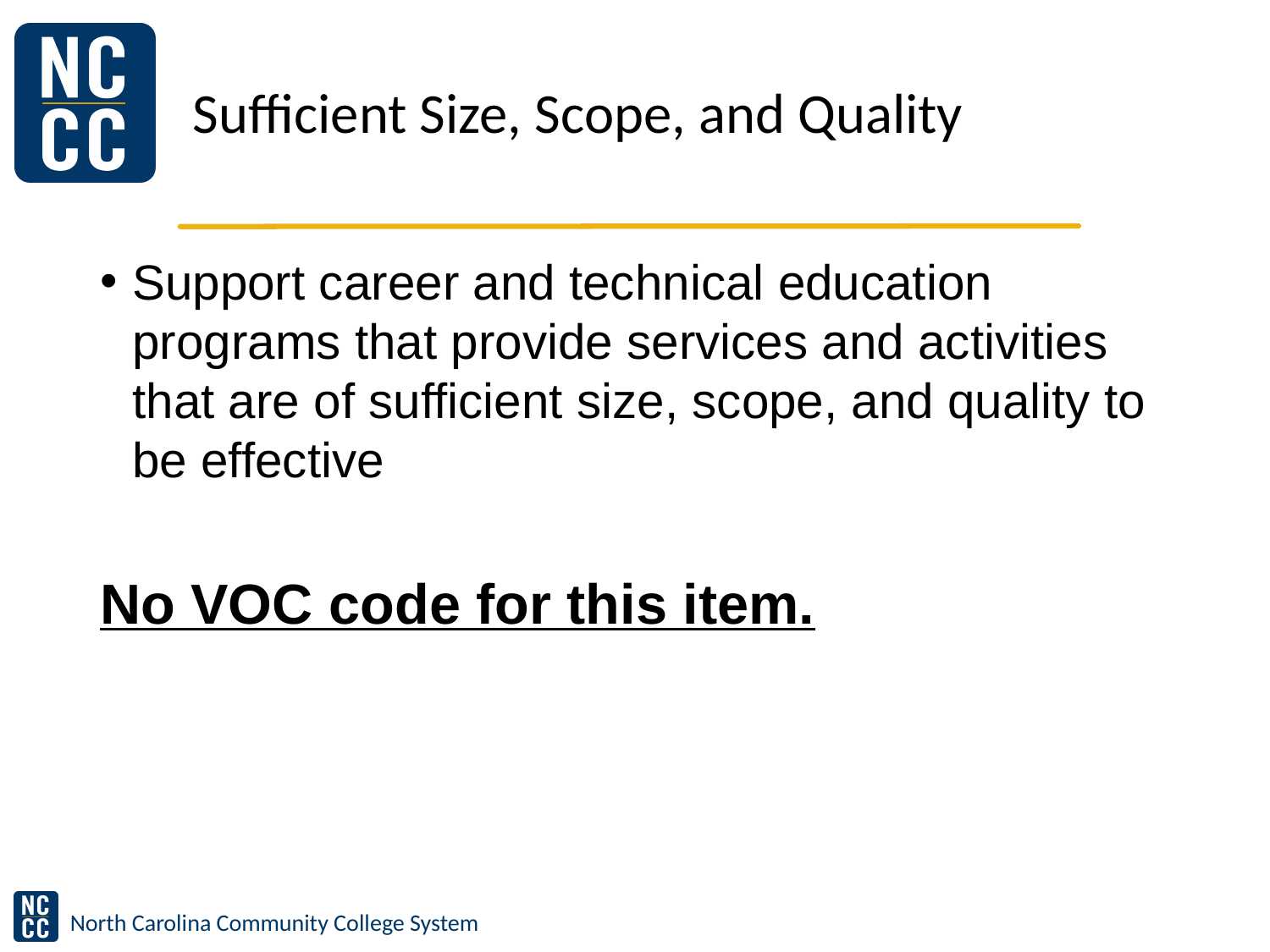

# Sufficient Size, Scope, and Quality
Support career and technical education programs that provide services and activities that are of sufficient size, scope, and quality to be effective

No VOC code for this item.